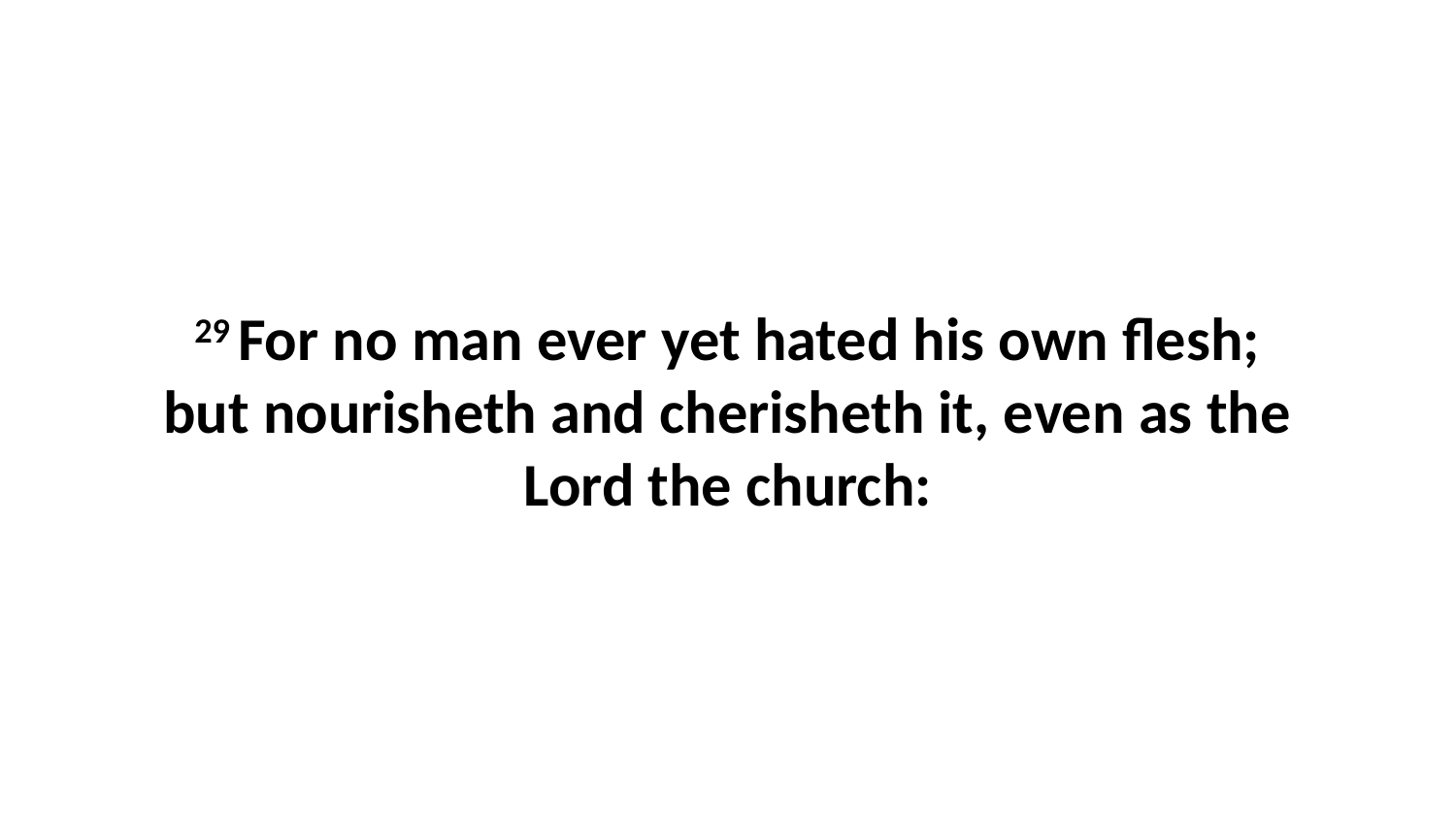

29 For no man ever yet hated his own flesh; but nourisheth and cherisheth it, even as the Lord the church: